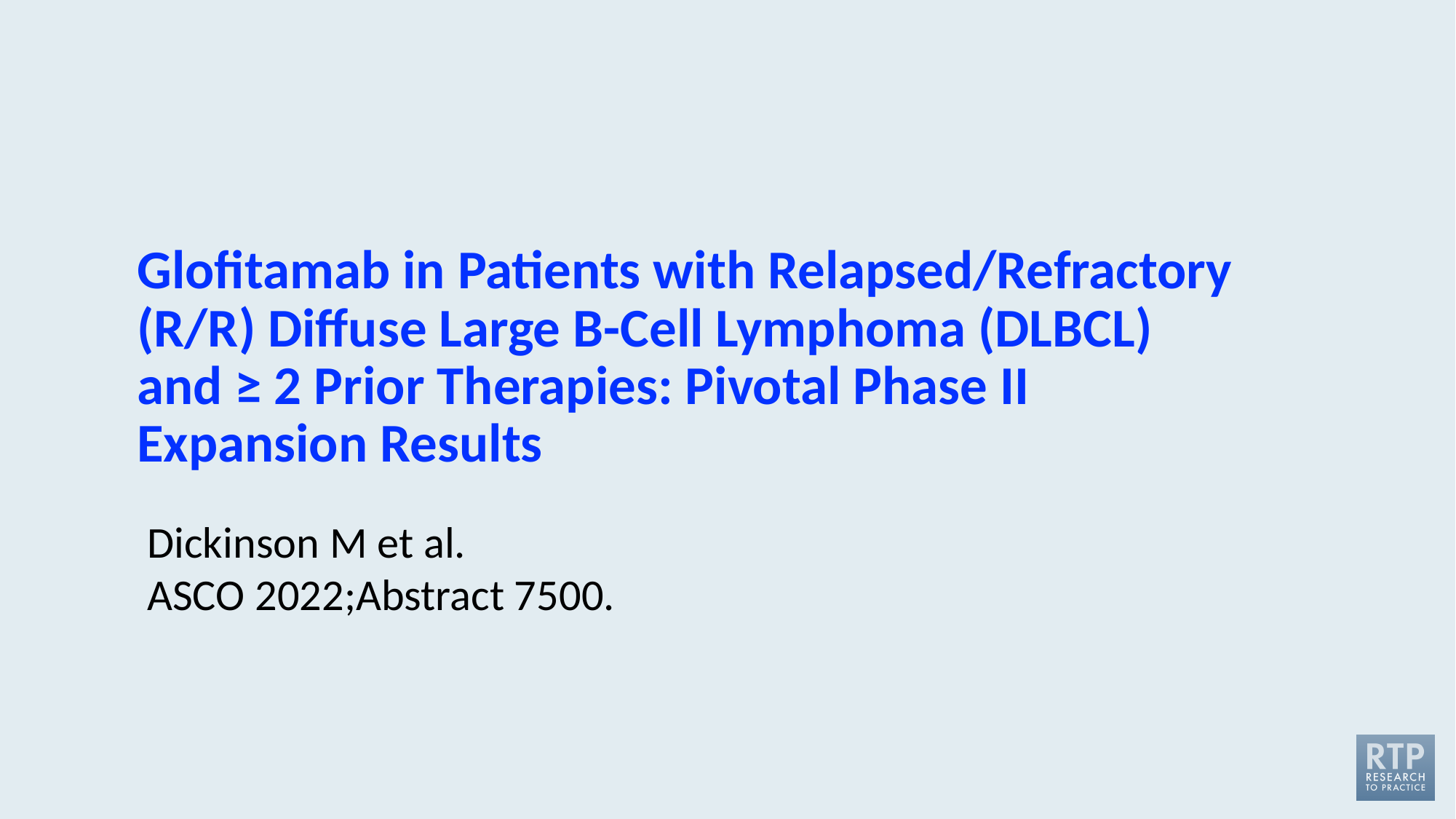

# Glofitamab in Patients with Relapsed/Refractory (R/R) Diffuse Large B-Cell Lymphoma (DLBCL) and ≥ 2 Prior Therapies: Pivotal Phase II Expansion Results
Dickinson M et al.
ASCO 2022;Abstract 7500.